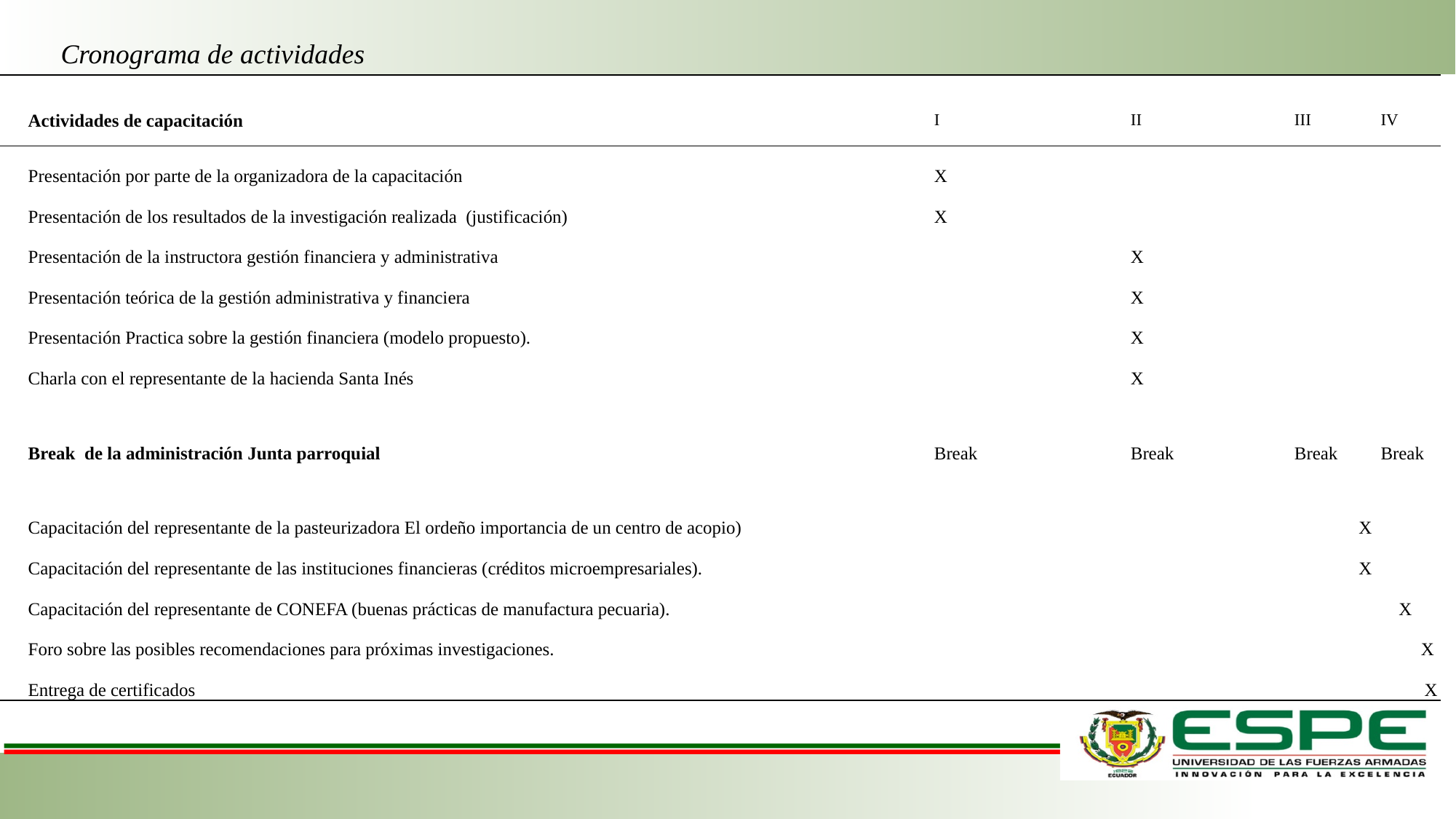

Cronograma de actividades
| Actividades de capacitación | I | II |  |  | III |  |  | IV |  |  |  |
| --- | --- | --- | --- | --- | --- | --- | --- | --- | --- | --- | --- |
| Presentación por parte de la organizadora de la capacitación | X |  |  |  |  |  |  |  |  |  |  |
| Presentación de los resultados de la investigación realizada (justificación) | X |  |  |  |  |  |  |  |  |  |  |
| Presentación de la instructora gestión financiera y administrativa |  | X |  |  |  |  |  |  |  |  |  |
| Presentación teórica de la gestión administrativa y financiera |  | X |  |  |  |  |  |  |  |  |  |
| Presentación Practica sobre la gestión financiera (modelo propuesto). |  | X |  |  |  |  |  |  |  |  |  |
| Charla con el representante de la hacienda Santa Inés |  | X |  |  |  |  |  |  |  |  |  |
| Break de la administración Junta parroquial | Break | Break |  |  | Break |  |  | Break |  |  |  |
| Capacitación del representante de la pasteurizadora El ordeño importancia de un centro de acopio) |  |  |  |  |  |  | X |  |  |  |  |
| Capacitación del representante de las instituciones financieras (créditos microempresariales). |  |  |  |  |  |  | X |  |  |  |  |
| Capacitación del representante de CONEFA (buenas prácticas de manufactura pecuaria). |  |  |  |  |  |  |  |  | X |  |  |
| Foro sobre las posibles recomendaciones para próximas investigaciones. |  |  |  |  |  |  |  |  |  | X |  |
| Entrega de certificados |  |  |  |  |  |  |  |  |  | X |  |